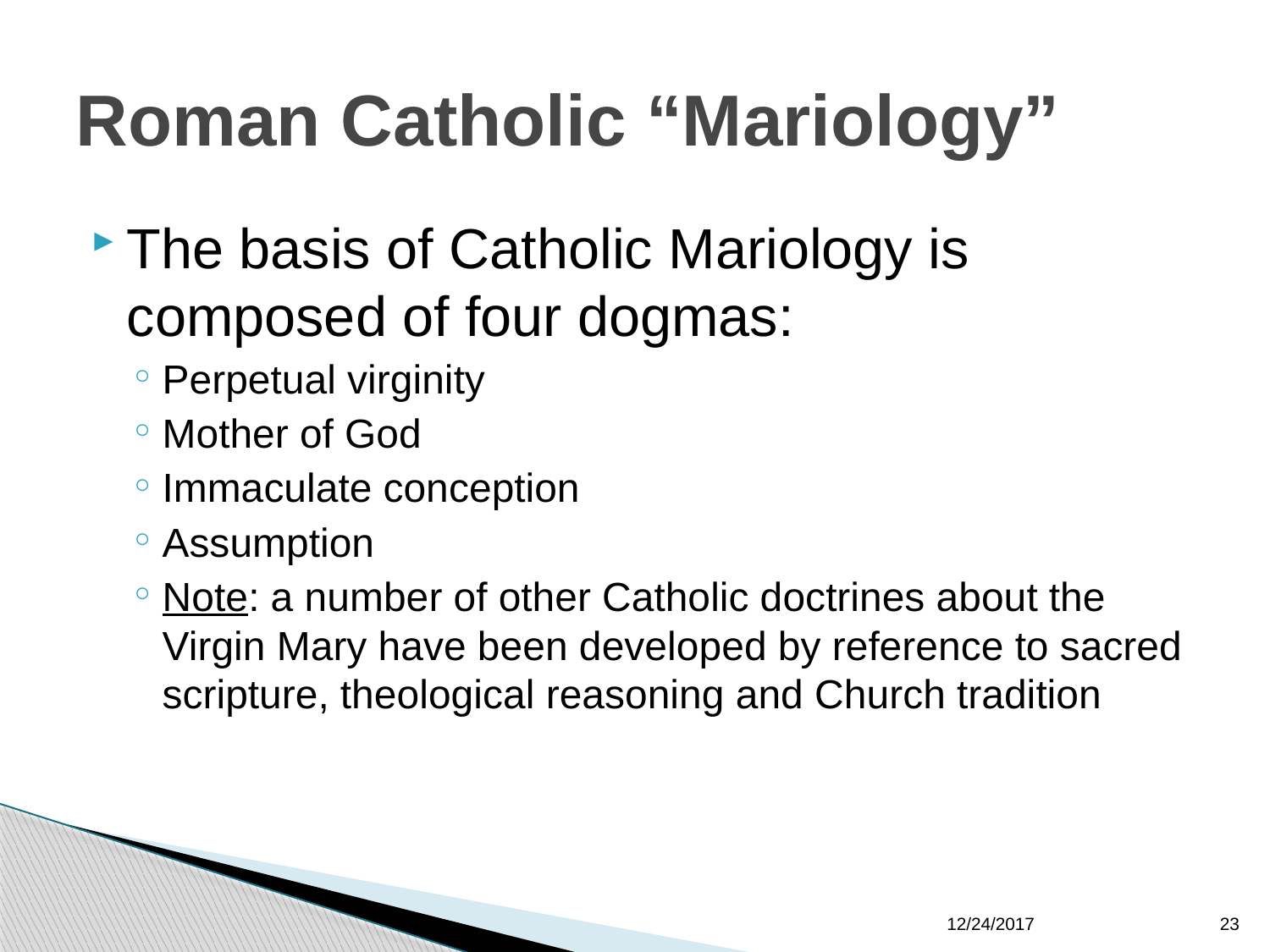

# Roman Catholic “Mariology”
The basis of Catholic Mariology is composed of four dogmas:
Perpetual virginity
Mother of God
Immaculate conception
Assumption
Note: a number of other Catholic doctrines about the Virgin Mary have been developed by reference to sacred scripture, theological reasoning and Church tradition
12/24/2017
23